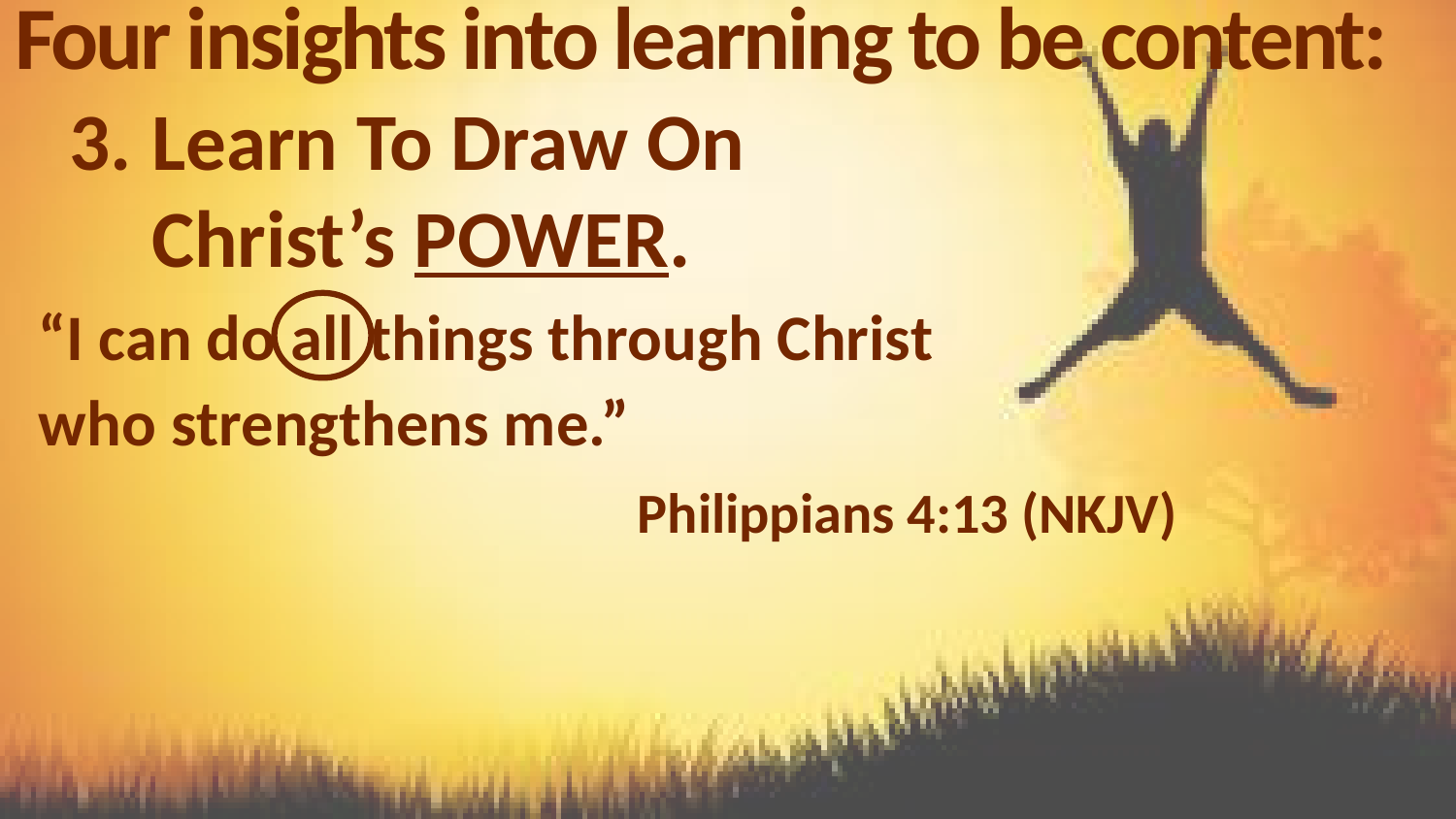

# Four insights into learning to be content:
Learn To Draw On
Christ’s POWER.
“I can do all things through Christ
who strengthens me.”								 Philippians 4:13 (NKJV)